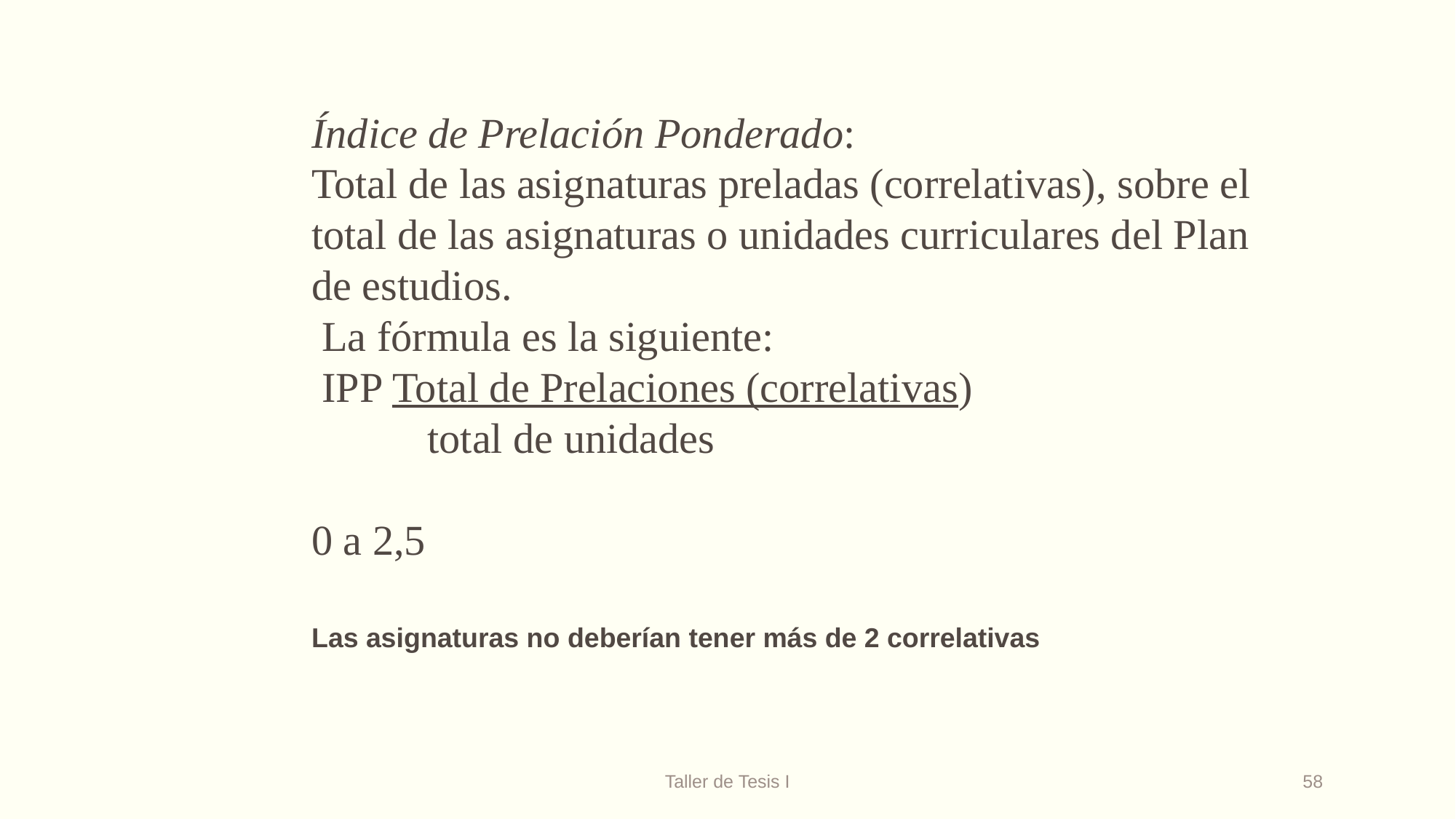

Índice de Prelación Ponderado:
Total de las asignaturas preladas (correlativas), sobre el total de las asignaturas o unidades curriculares del Plan de estudios.
 La fórmula es la siguiente:
 IPP Total de Prelaciones (correlativas)
           total de unidades

0 a 2,5
Las asignaturas no deberían tener más de 2 correlativas
Taller de Tesis I
58